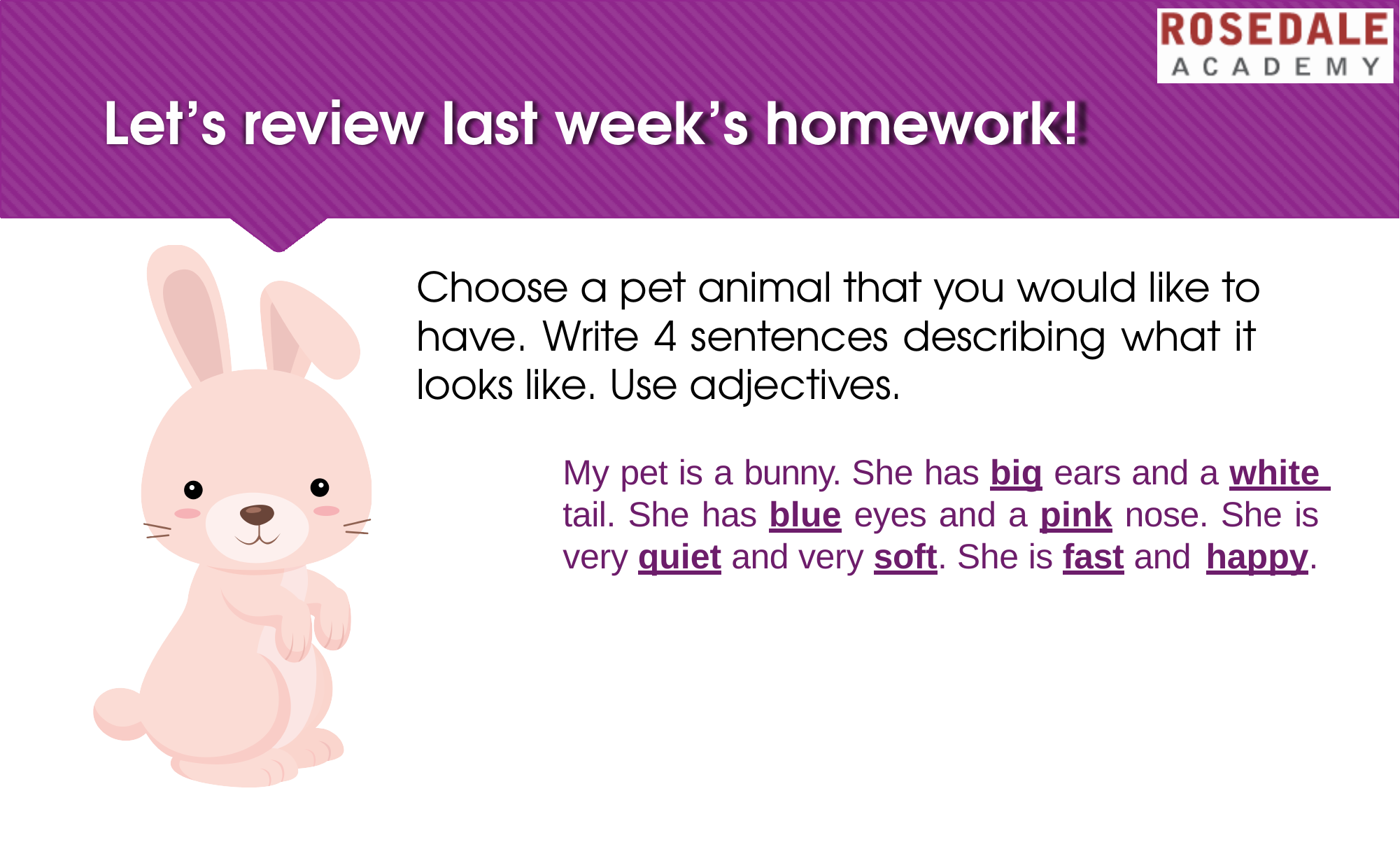

# Let’s review last week’s homework!

Choose a pet animal that you would like to  have. Write 4 sentences describing what it  looks like. Use adjectives.
My pet is a bunny. She has big ears and a white  tail. She has blue eyes and a pink nose. She is  very quiet and very soft. She is fast and happy.